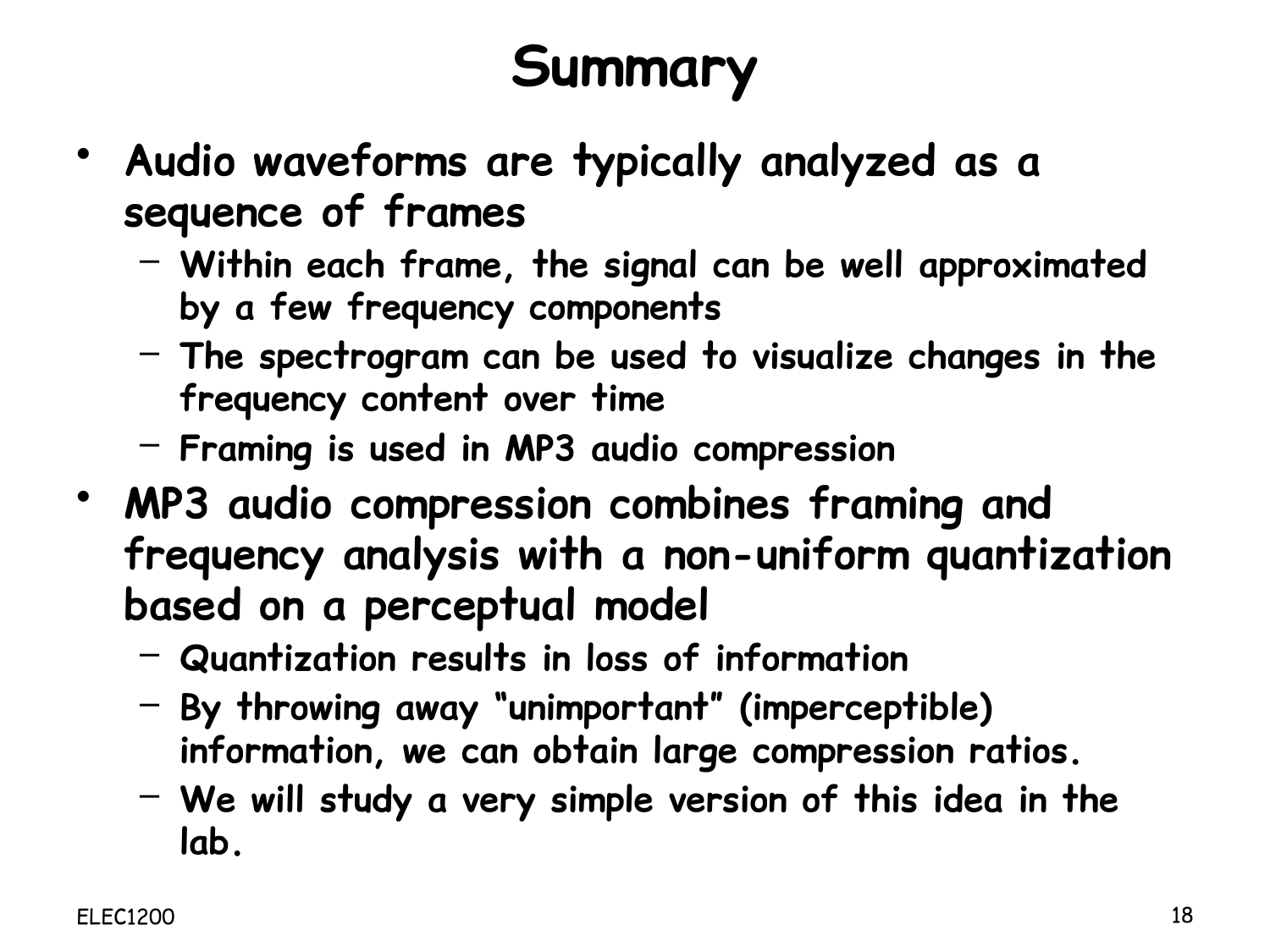

# Summary
Audio waveforms are typically analyzed as a sequence of frames
Within each frame, the signal can be well approximated by a few frequency components
The spectrogram can be used to visualize changes in the frequency content over time
Framing is used in MP3 audio compression
MP3 audio compression combines framing and frequency analysis with a non-uniform quantization based on a perceptual model
Quantization results in loss of information
By throwing away “unimportant” (imperceptible) information, we can obtain large compression ratios.
We will study a very simple version of this idea in the lab.
ELEC1200
18